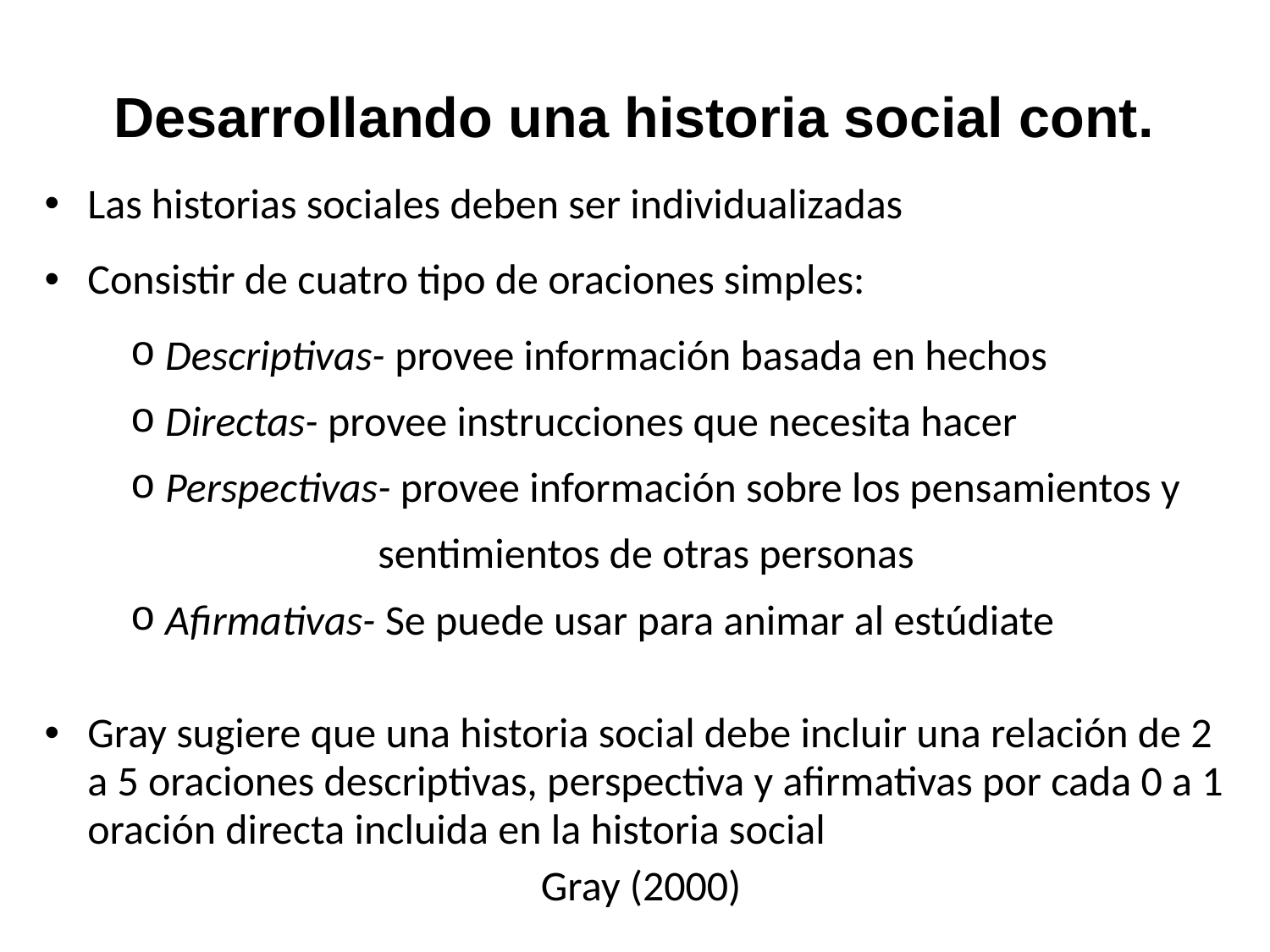

# Desarrollando una historia social cont.
Las historias sociales deben ser individualizadas
Consistir de cuatro tipo de oraciones simples:
 Descriptivas- provee información basada en hechos
 Directas- provee instrucciones que necesita hacer
 Perspectivas- provee información sobre los pensamientos y
                          sentimientos de otras personas
 Afirmativas- Se puede usar para animar al estúdiate

Gray sugiere que una historia social debe incluir una relación de 2 a 5 oraciones descriptivas, perspectiva y afirmativas por cada 0 a 1 oración directa incluida en la historia social
Gray (2000)